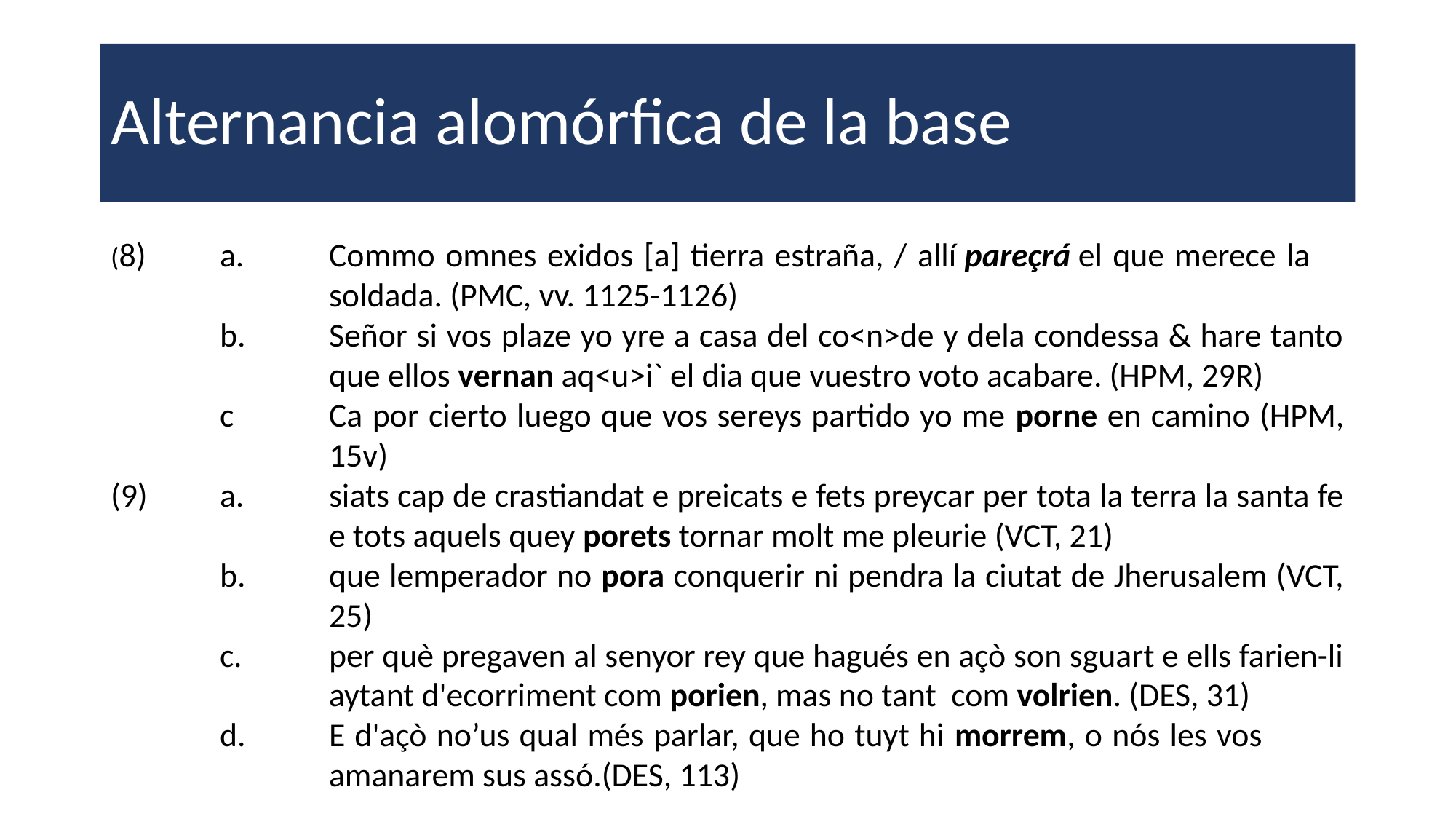

# Alternancia alomórfica de la base
(8)	a.	Commo omnes exidos [a] tierra estraña, / allí pareçrá el que merece la 			soldada. (PMC, vv. 1125-1126)
	b.	Señor si vos plaze yo yre a casa del co<n>de y dela condessa & hare tanto 		que ellos vernan aq<u>i` el dia que vuestro voto acabare. (HPM, 29R)
	c	Ca por cierto luego que vos sereys partido yo me porne en camino (HPM, 		15v)
(9)	a.	siats cap de crastiandat e preicats e fets preycar per tota la terra la santa fe 		e tots aquels quey porets tornar molt me pleurie (VCT, 21)
	b.	que lemperador no pora conquerir ni pendra la ciutat de Jherusalem (VCT, 		25)
	c.	per què pregaven al senyor rey que hagués en açò son sguart e ells farien-li 		aytant d'ecorriment com porien, mas no tant  com volrien. (DES, 31)
	d.	E d'açò no’us qual més parlar, que ho tuyt hi morrem, o nós les vos 			amanarem sus assó.(DES, 113)